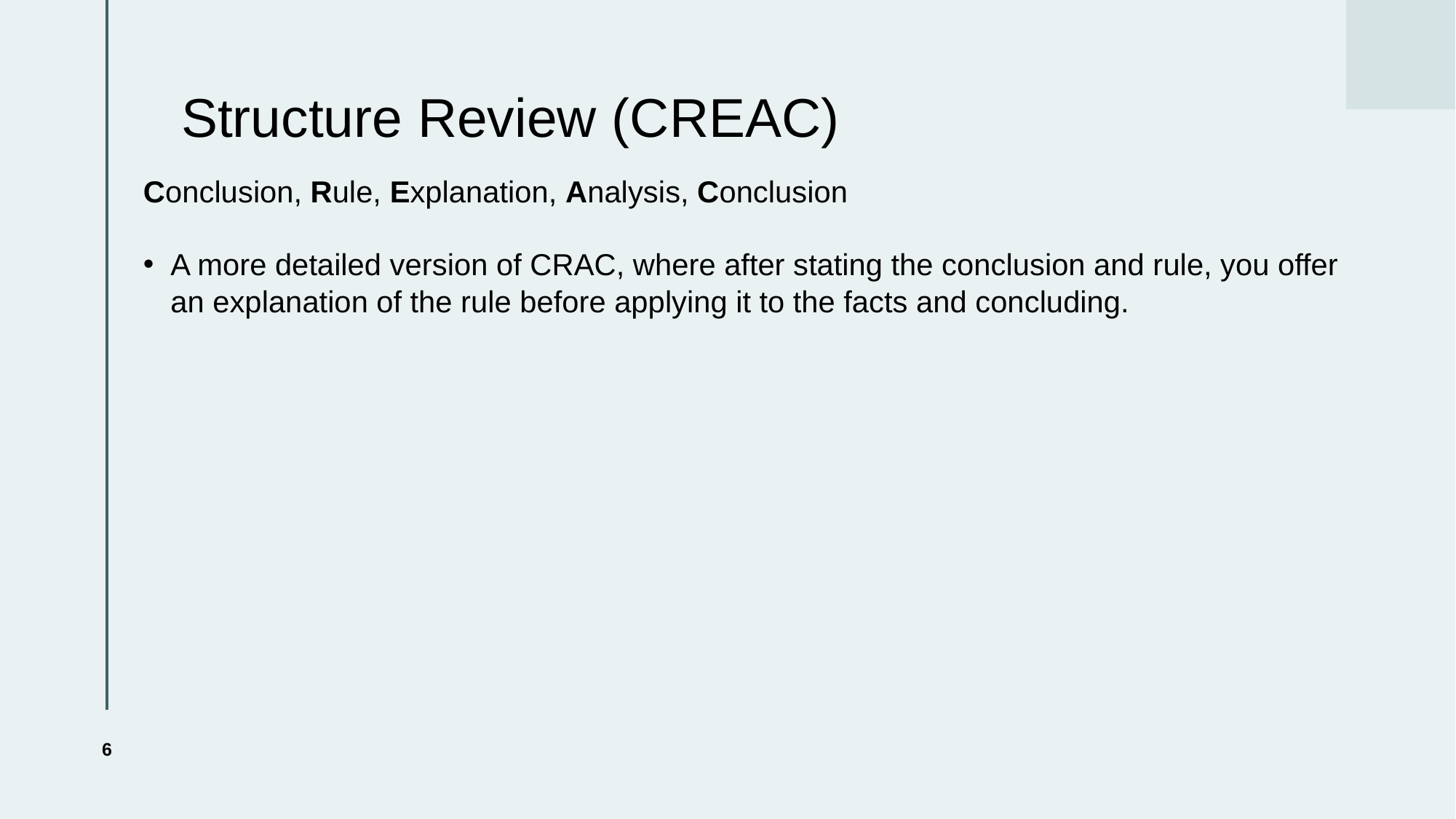

# Structure Review (CREAC)
Conclusion, Rule, Explanation, Analysis, Conclusion

A more detailed version of CRAC, where after stating the conclusion and rule, you offer an explanation of the rule before applying it to the facts and concluding.

6